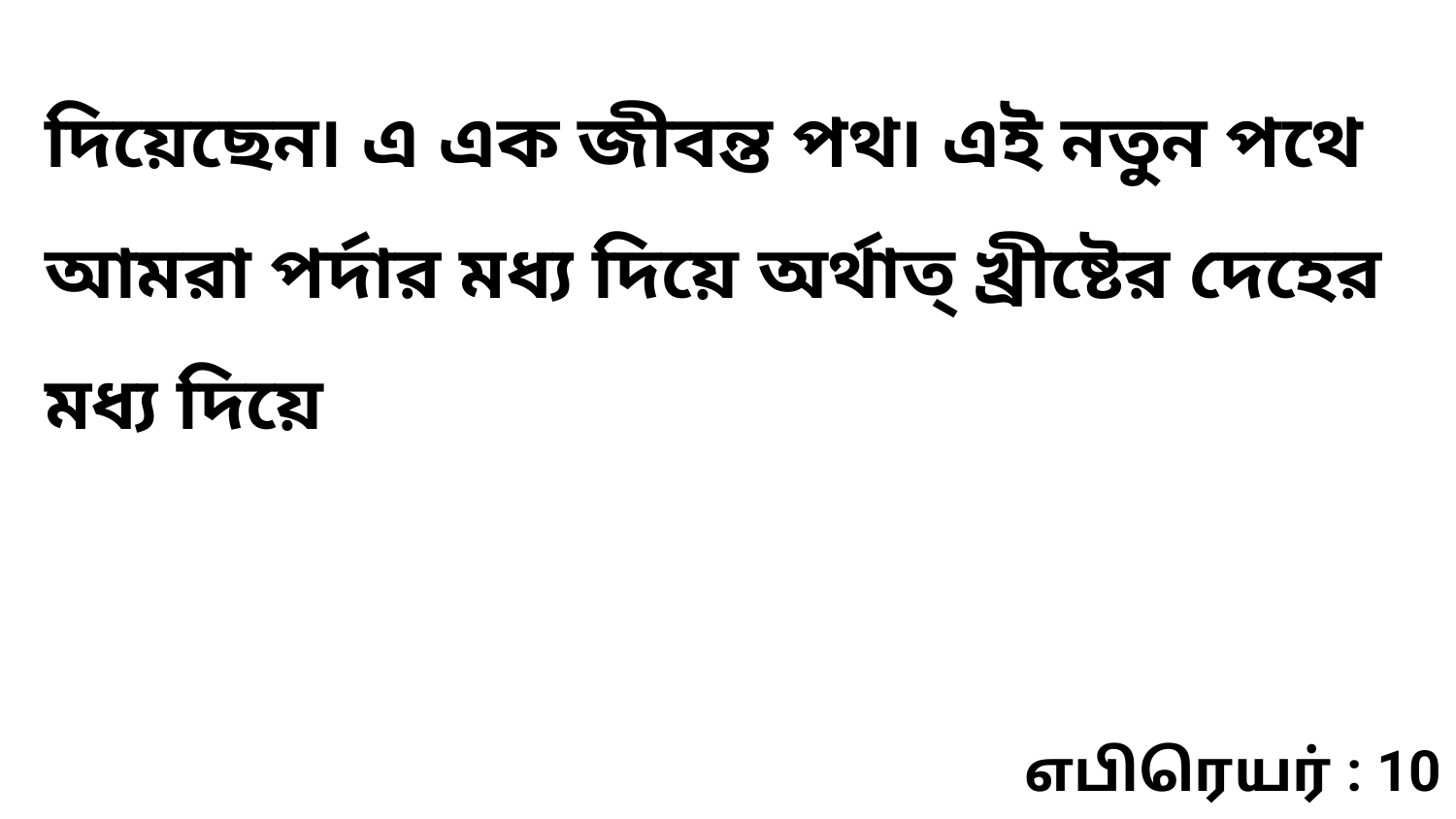

দিয়েছেন৷ এ এক জীবন্ত পথ৷ এই নতুন পথে আমরা পর্দার মধ্য দিয়ে অর্থাত্ খ্রীষ্টের দেহের মধ্য দিয়ে
எபிரெயர் : 10